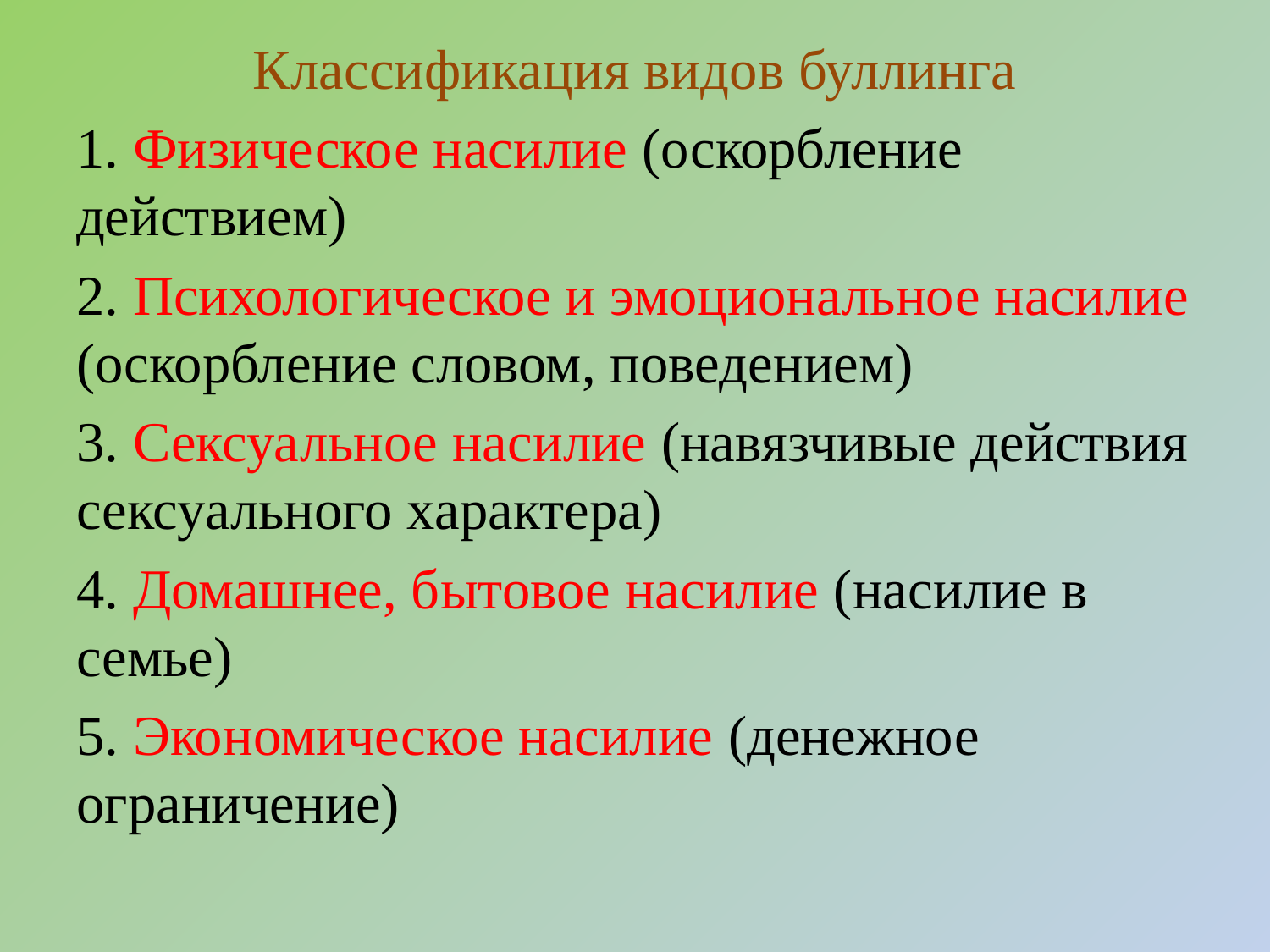

Классификация видов буллинга
1. Физическое насилие (оскорбление действием)
2. Психологическое и эмоциональное насилие (оскорбление словом, поведением)
3. Сексуальное насилие (навязчивые действия сексуального характера)
4. Домашнее, бытовое насилие (насилие в семье)
5. Экономическое насилие (денежное ограничение)